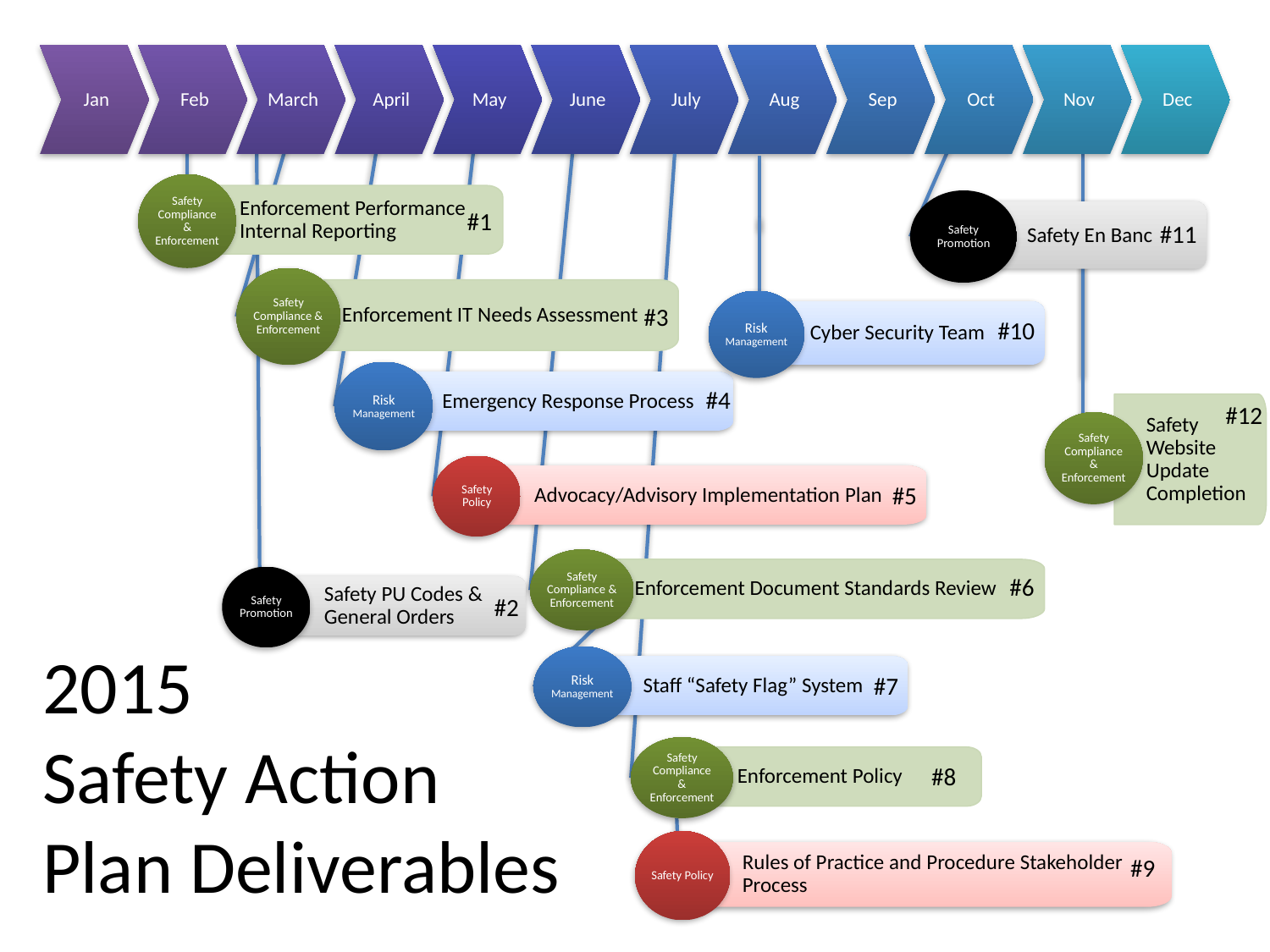

Jan
Feb
March
April
May
June
July
Aug
Sep
Oct
Nov
Dec
Safety Compliance & Enforcement
Enforcement Performance Internal Reporting
 #1
Safety Promotion
Safety En Banc
#11
Safety Compliance & Enforcement
Enforcement IT Needs Assessment
#3
Risk Management
Cyber Security Team
#10
Risk Management
Emergency Response Process
#4
#12
Safety Website Update Completion
Safety Compliance & Enforcement
Safety Policy
Advocacy/Advisory Implementation Plan
#5
Safety Compliance & Enforcement
Enforcement Document Standards Review
#6
Safety Promotion
Safety PU Codes & General Orders
#2
# 2015 Safety Action Plan Deliverables
Risk Management
Staff “Safety Flag” System
#7
Safety Compliance & Enforcement
 Enforcement Policy
#8
Safety Policy
Rules of Practice and Procedure Stakeholder Process
#9